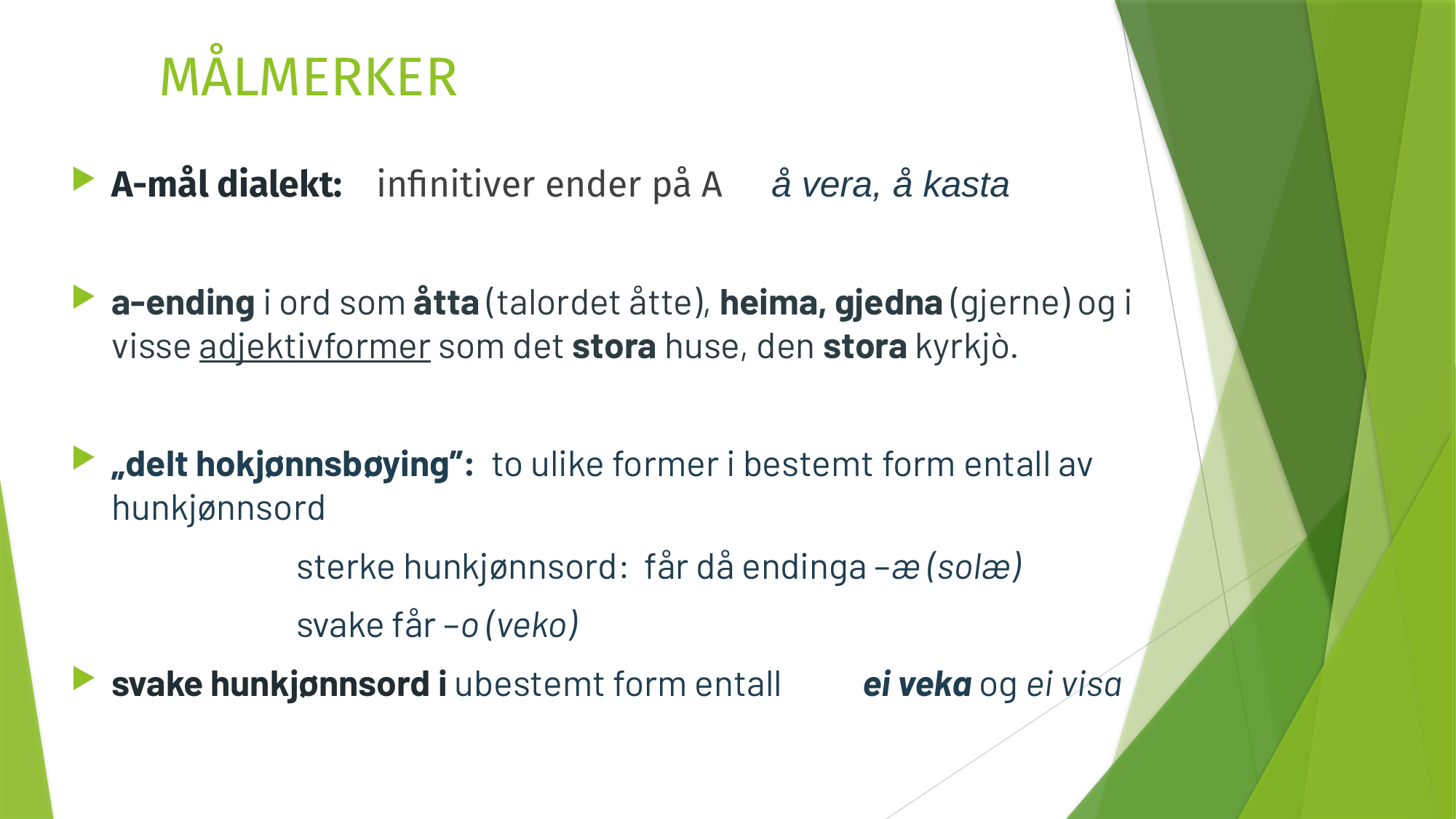

# MÅLMERKER
A-mål dialekt:    infinitiver ender på A     å vera, å kasta

a-ending i ord som åtta (talordet åtte), heima, gjedna (gjerne) og i visse adjektivformer som det stora huse, den stora kyrkjò.

„delt hokjønnsbøying”:  to ulike former i bestemt form entall av hunkjønnsord
                               sterke hunkjønnsord:  får då endinga –æ (solæ)
                               svake får –o (veko)
svake hunkjønnsord i ubestemt form entall           ei veka og ei visa